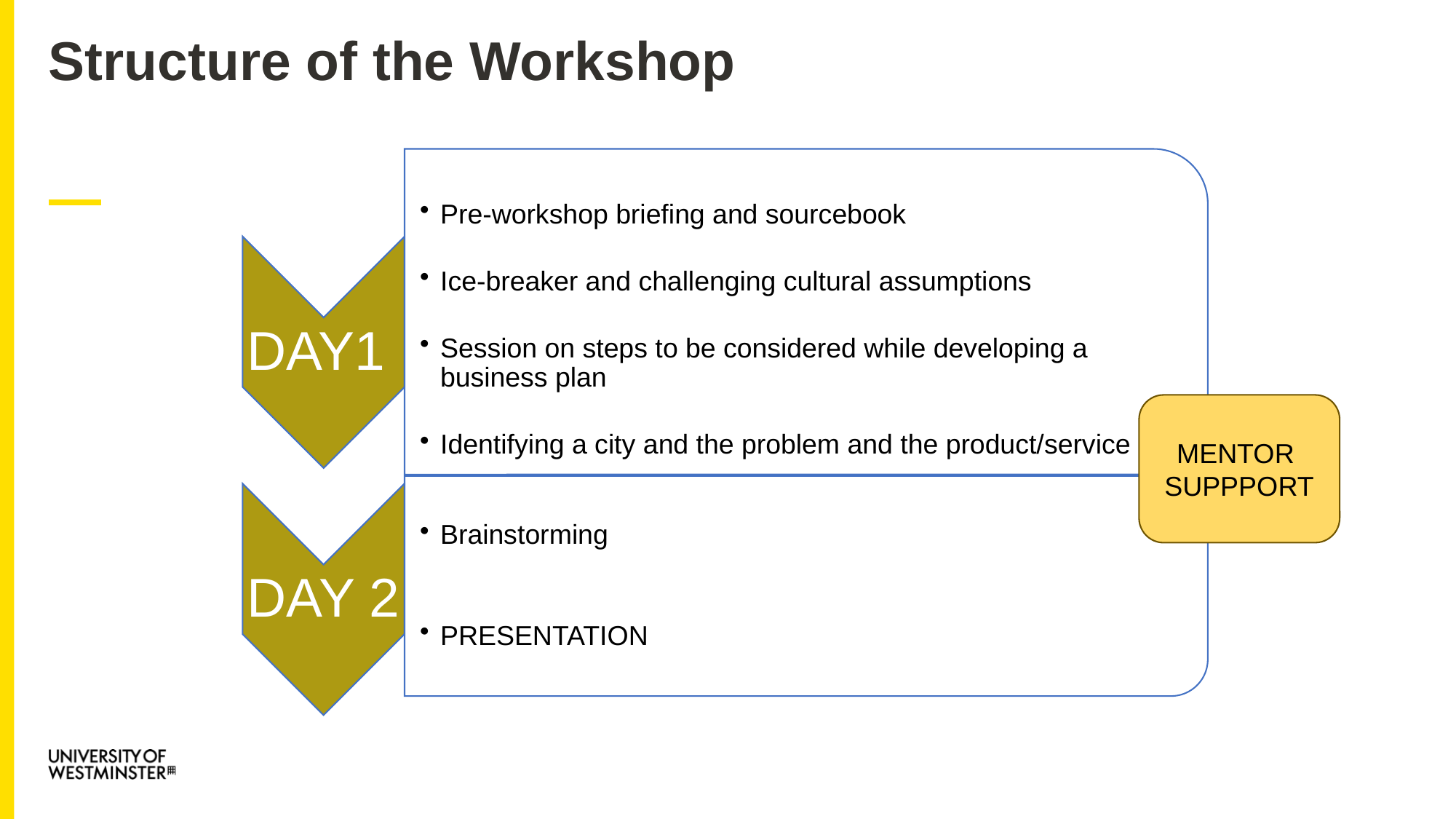

Structure of the Workshop

DAY1

Pre-workshop briefing and sourcebook

Ice-breaker and challenging cultural assumptions

Session on steps to be considered while developing a business plan

Identifying a city and the problem and the product/service
DAY 2
Brainstorming

PRESENTATION
MENTOR
SUPPPORT